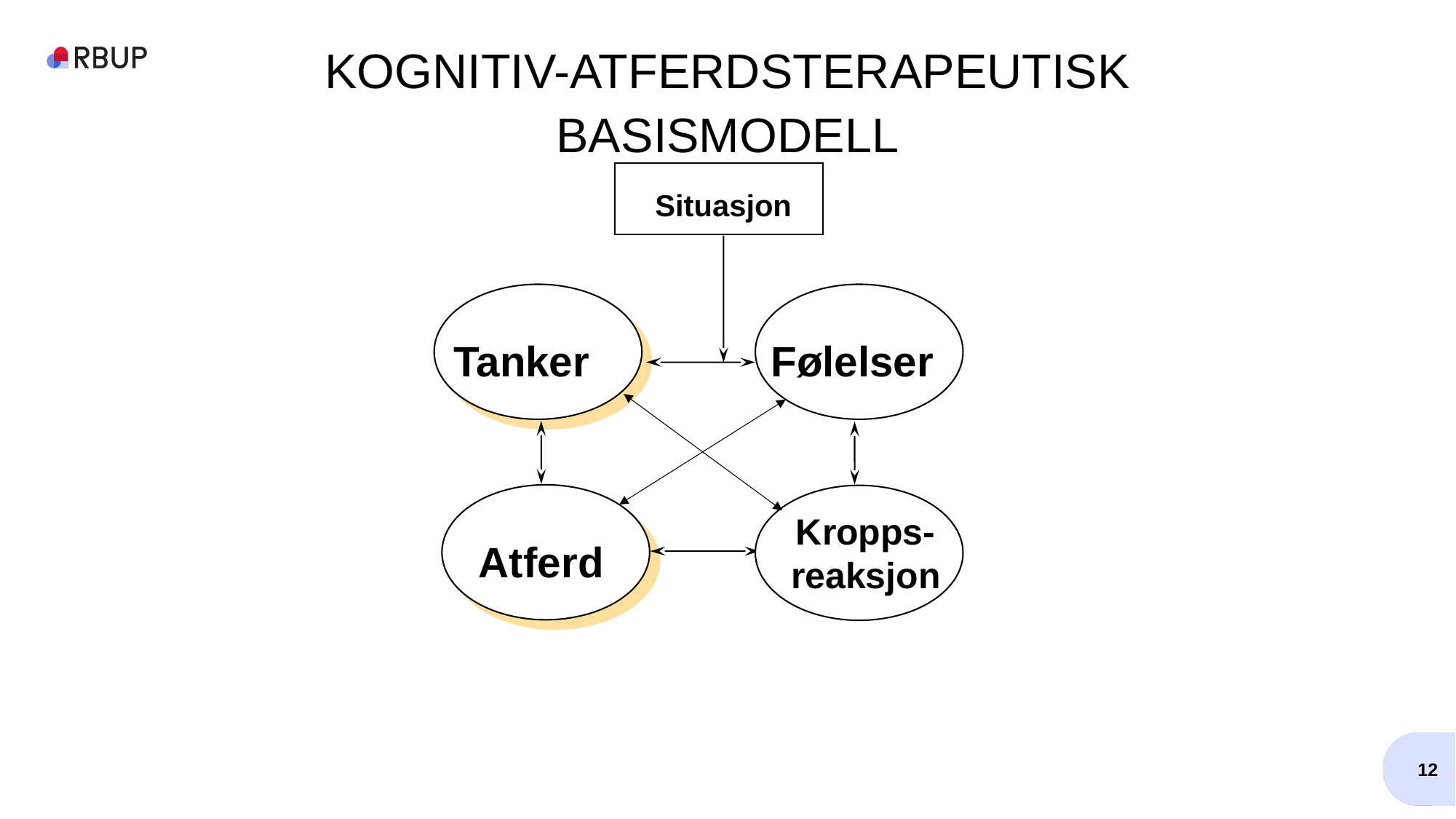

Kognitiv-atferdsterapeutisk basismodell

Situasjon

Tanker

Følelser

Atferd

Kropps-reaksjon
12